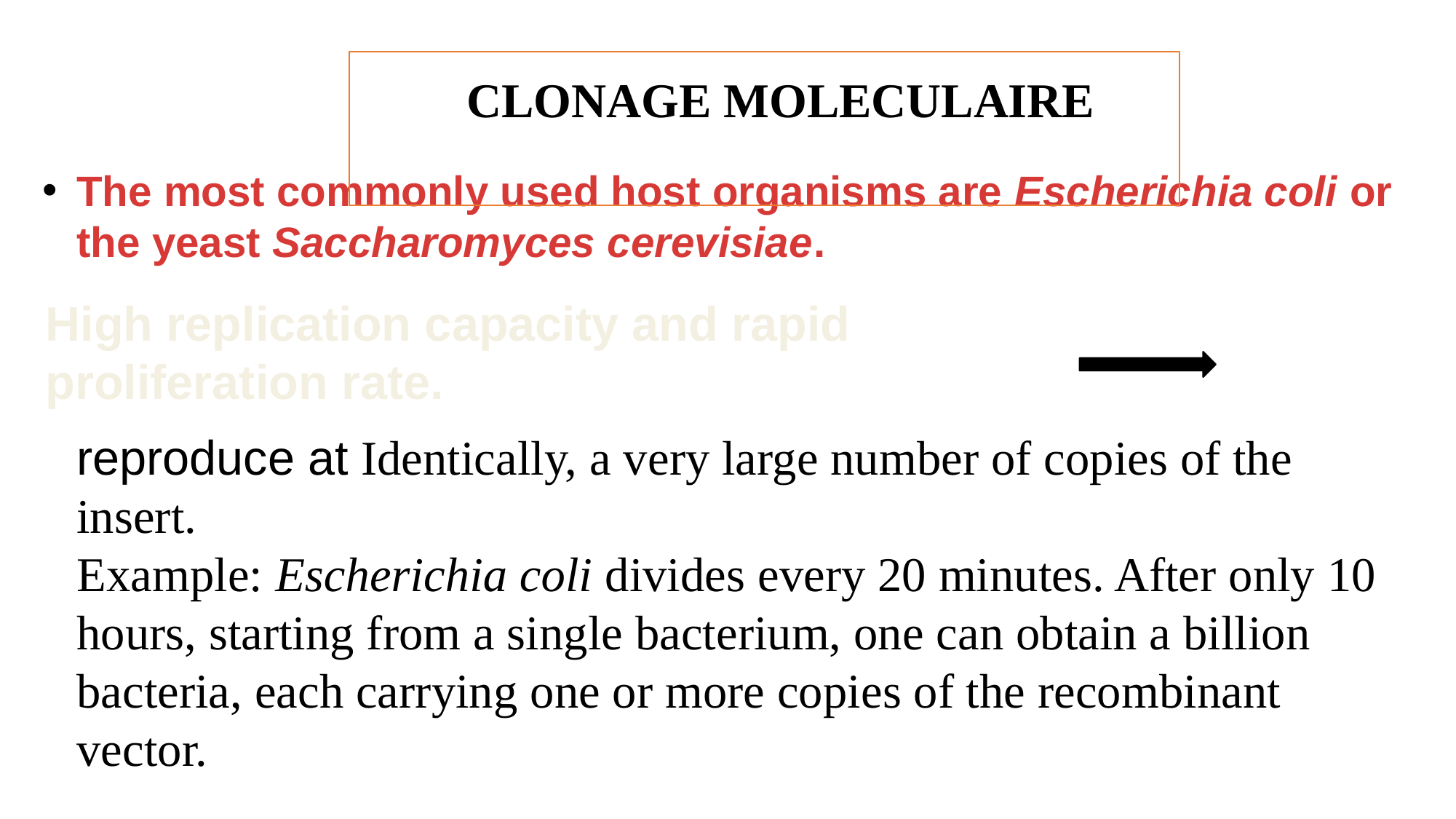

# CLONAGE MOLECULAIRE
The most commonly used host organisms are Escherichia coli or the yeast Saccharomyces cerevisiae.
High replication capacity and rapid proliferation rate.

reproduce at Identically, a very large number of copies of the insert.
Example: Escherichia coli divides every 20 minutes. After only 10 hours, starting from a single bacterium, one can obtain a billion bacteria, each carrying one or more copies of the recombinant vector.